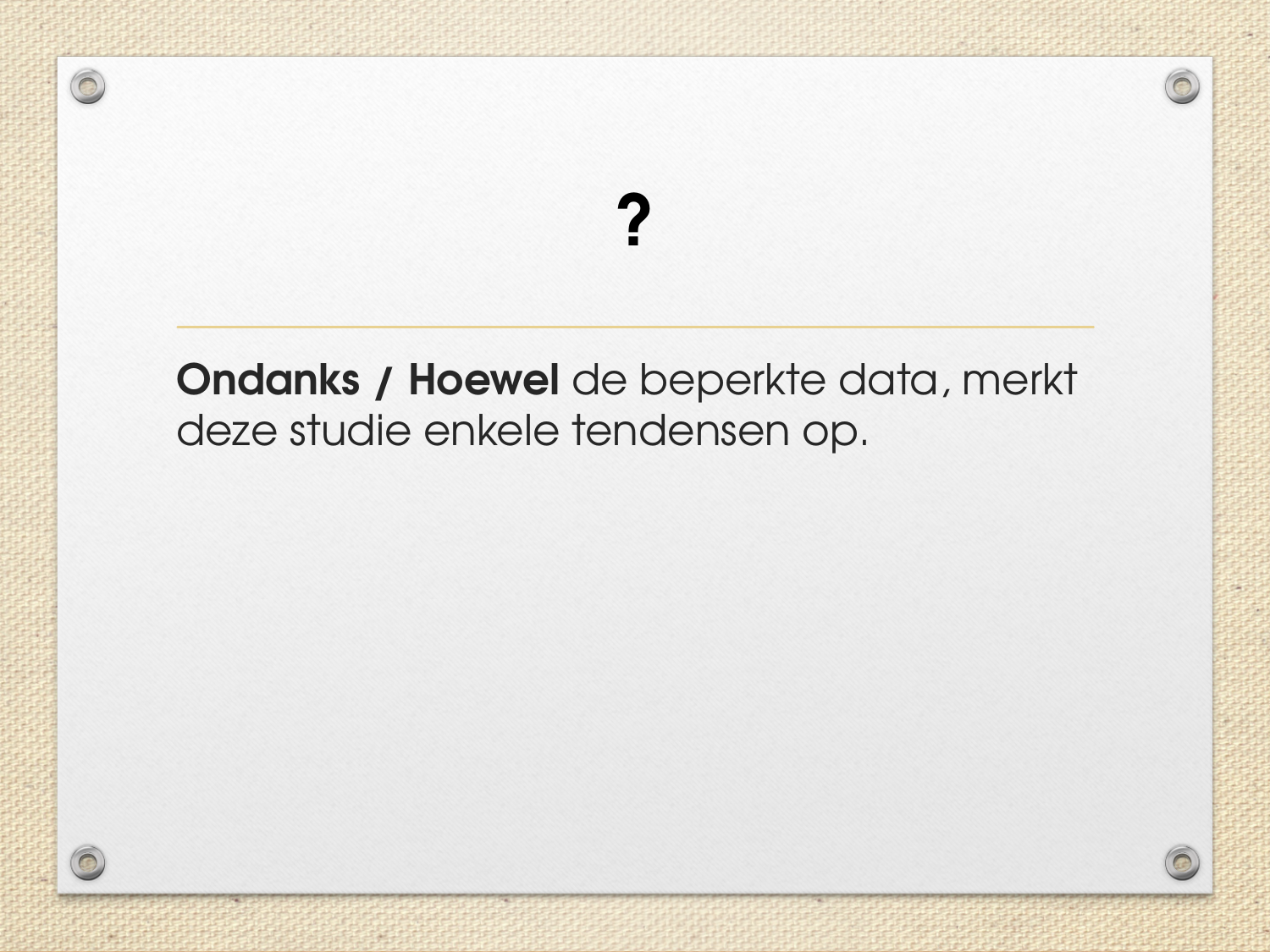

# ?
Ondanks / Hoewel de beperkte data, merkt deze studie enkele tendensen op.